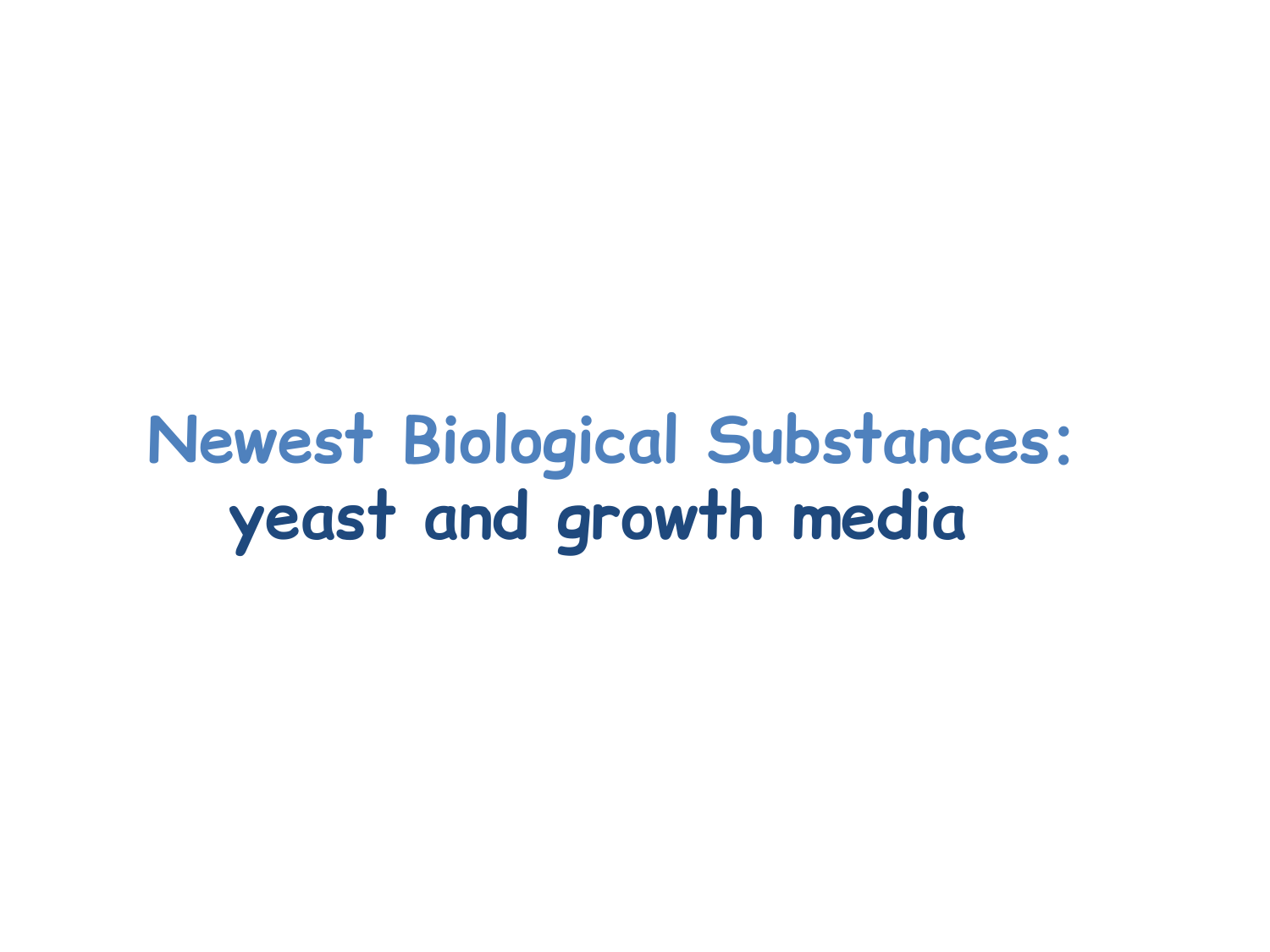

Newest Biological Substances:
   yeast and growth media